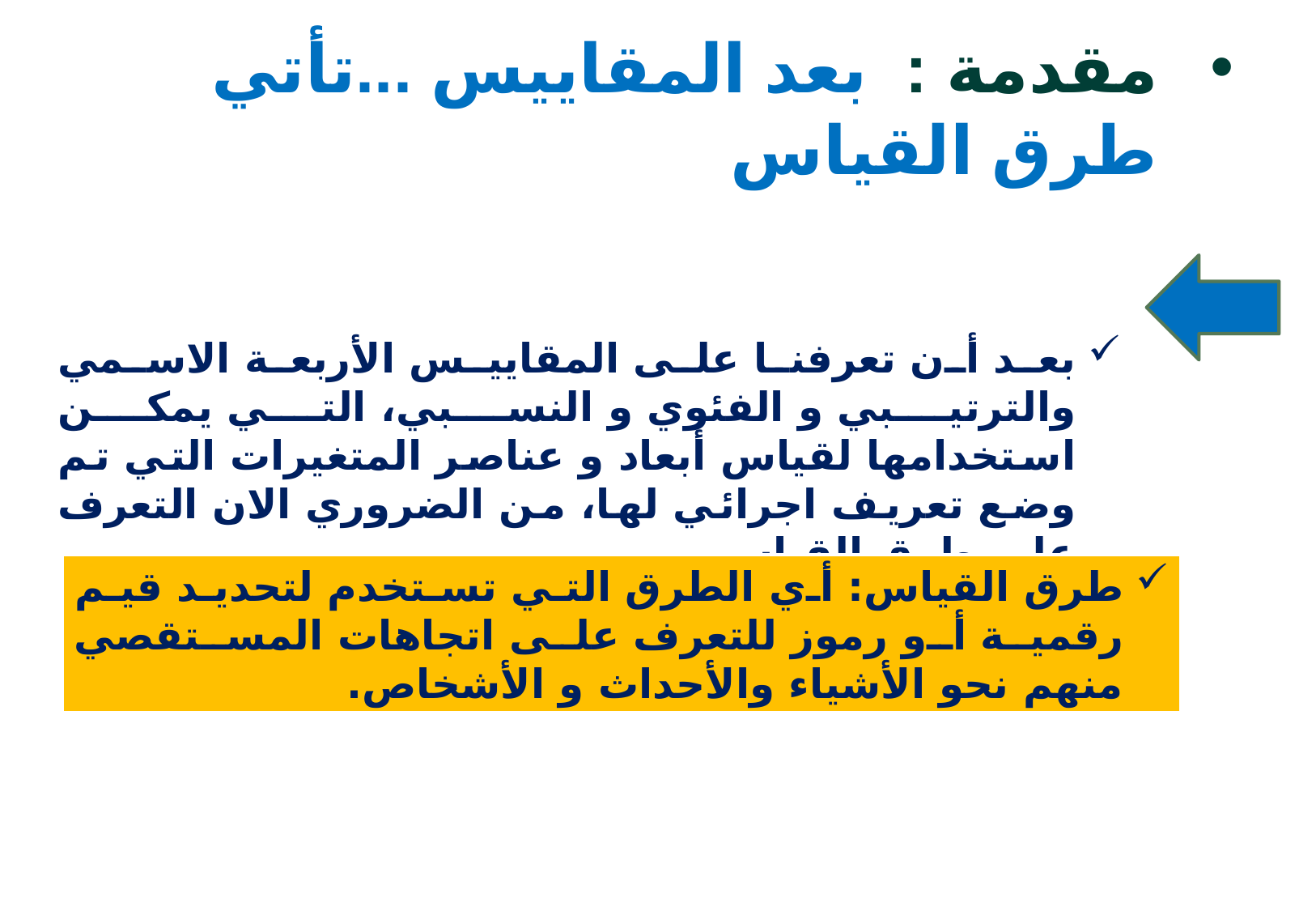

# مقدمة :  بعد المقاييس ...تأتي طرق القياس

بعد أن تعرفنا على المقاييس الأربعة الاسمي والترتيبي و الفئوي و النسبي، التي يمكن استخدامها لقياس أبعاد و عناصر المتغيرات التي تم وضع تعريف اجرائي لها، من الضروري الان التعرف على طرق القياس.
طرق القياس: أي الطرق التي تستخدم لتحديد قيم رقمية أو رموز للتعرف على اتجاهات المستقصي منهم نحو الأشياء والأحداث و الأشخاص.
3
3